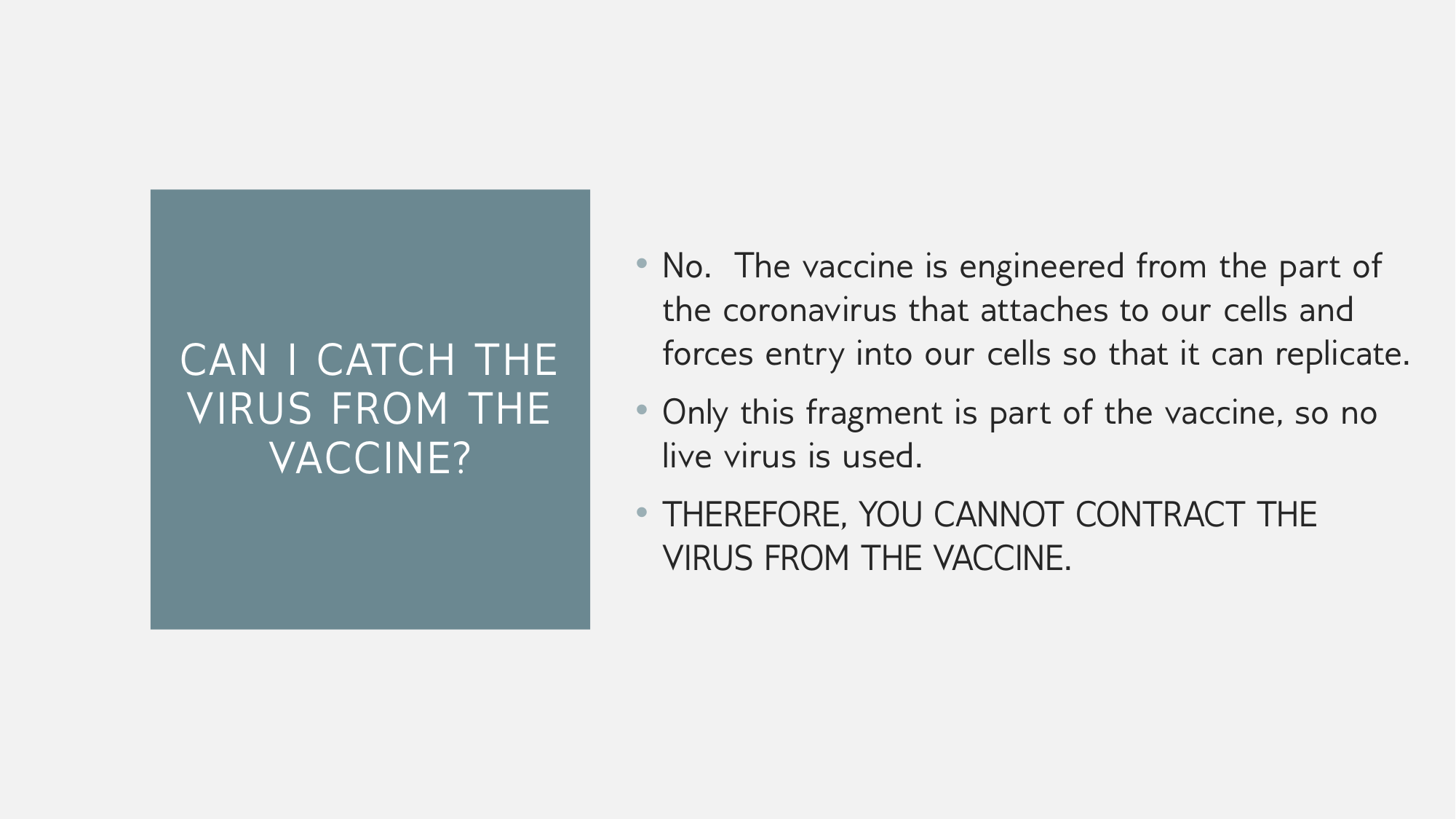

No.  The vaccine is engineered from the part of the coronavirus that attaches to our cells and forces entry into our cells so that it can replicate.
Only this fragment is part of the vaccine, so no live virus is used.
THEREFORE, YOU CANNOT CONTRACT THE VIRUS FROM THE VACCINE.
# Can I catch the virus from the vaccine?